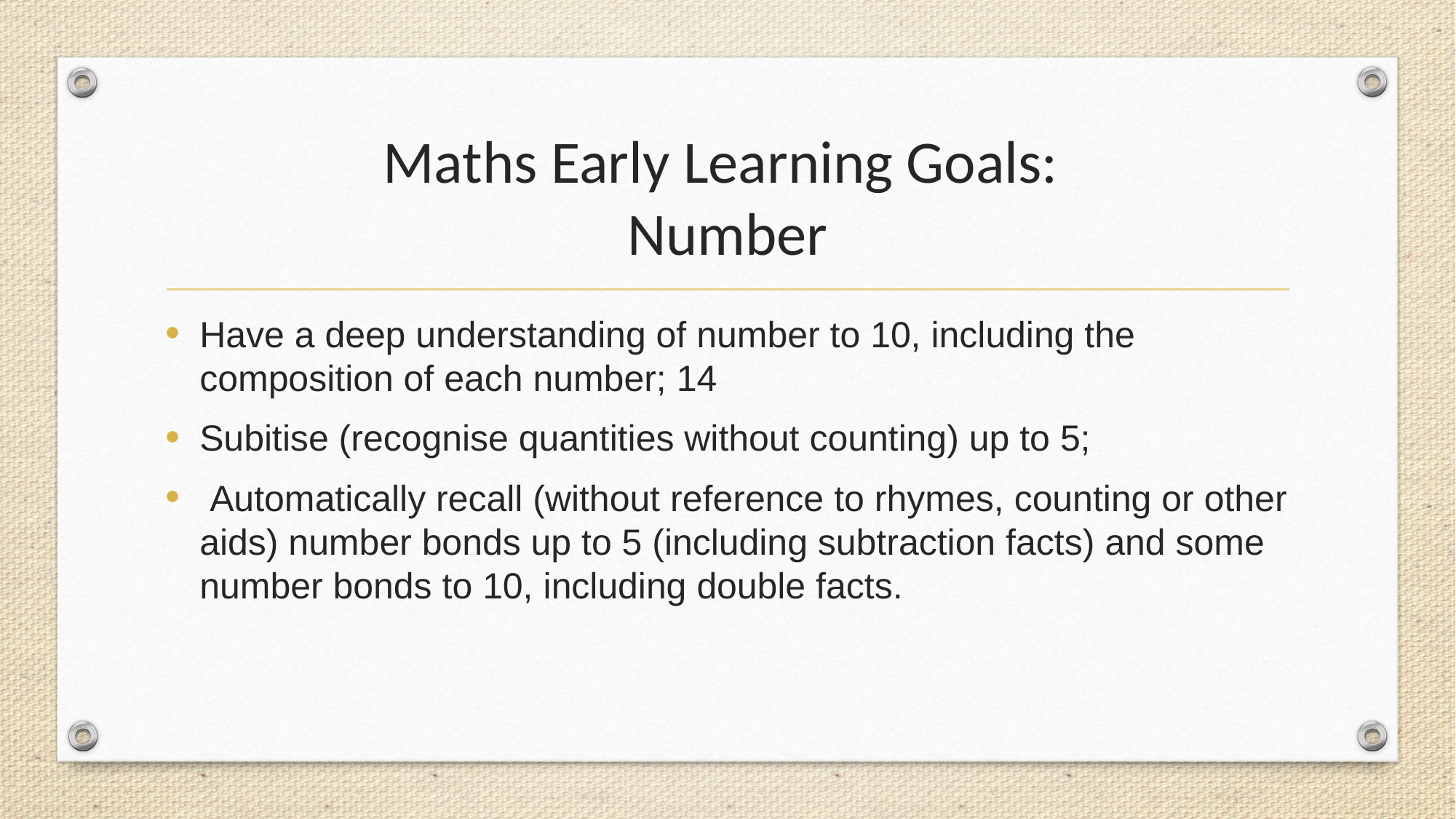

# Maths Early Learning Goals: Number
Have a deep understanding of number to 10, including the composition of each number; 14
Subitise (recognise quantities without counting) up to 5;
 Automatically recall (without reference to rhymes, counting or other aids) number bonds up to 5 (including subtraction facts) and some number bonds to 10, including double facts.